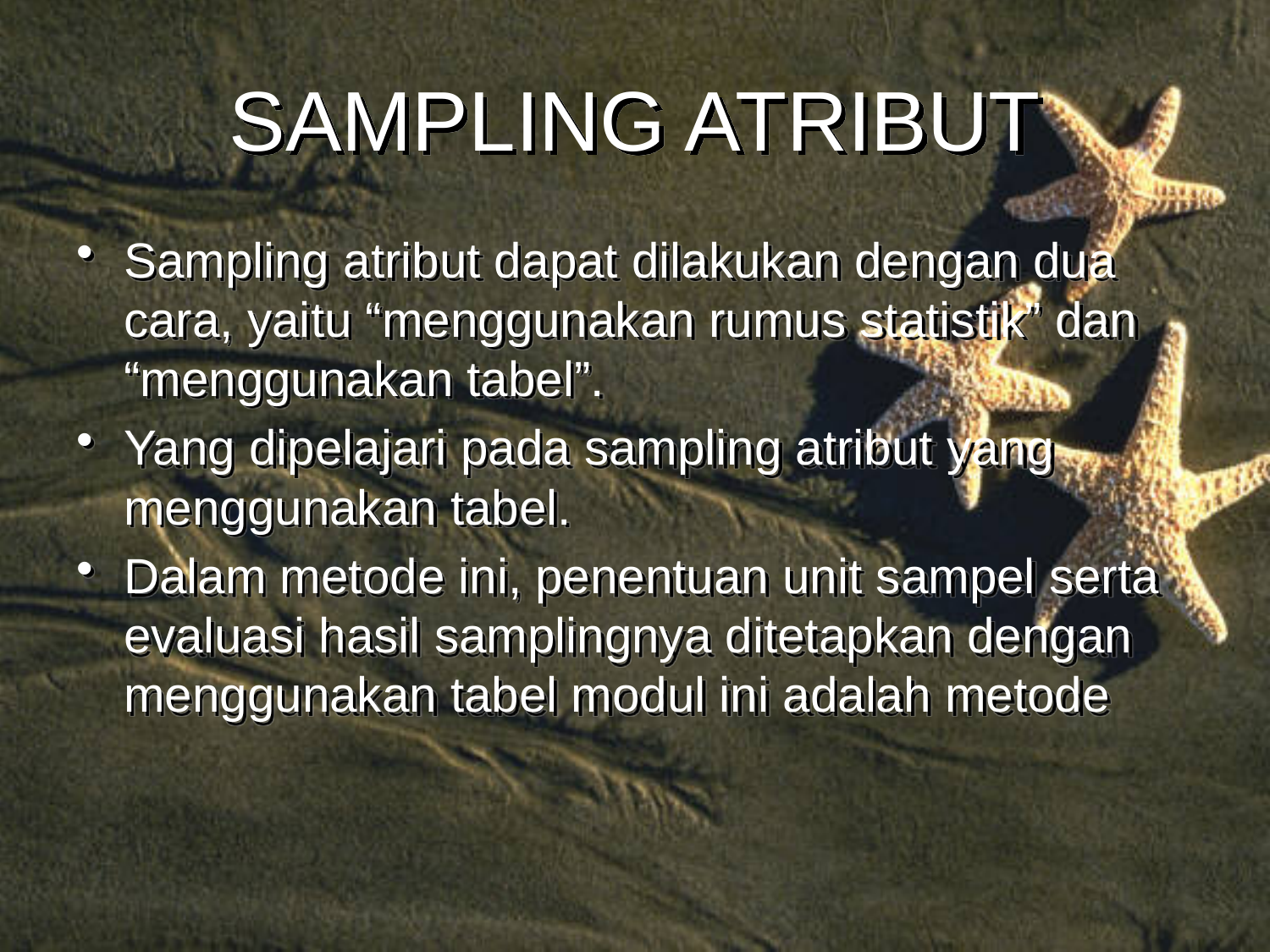

# SAMPLING ATRIBUT
Sampling atribut dapat dilakukan dengan dua cara, yaitu “menggunakan rumus statistik” dan “menggunakan tabel”.
Yang dipelajari pada sampling atribut yang menggunakan tabel.
Dalam metode ini, penentuan unit sampel serta evaluasi hasil samplingnya ditetapkan dengan menggunakan tabel modul ini adalah metode